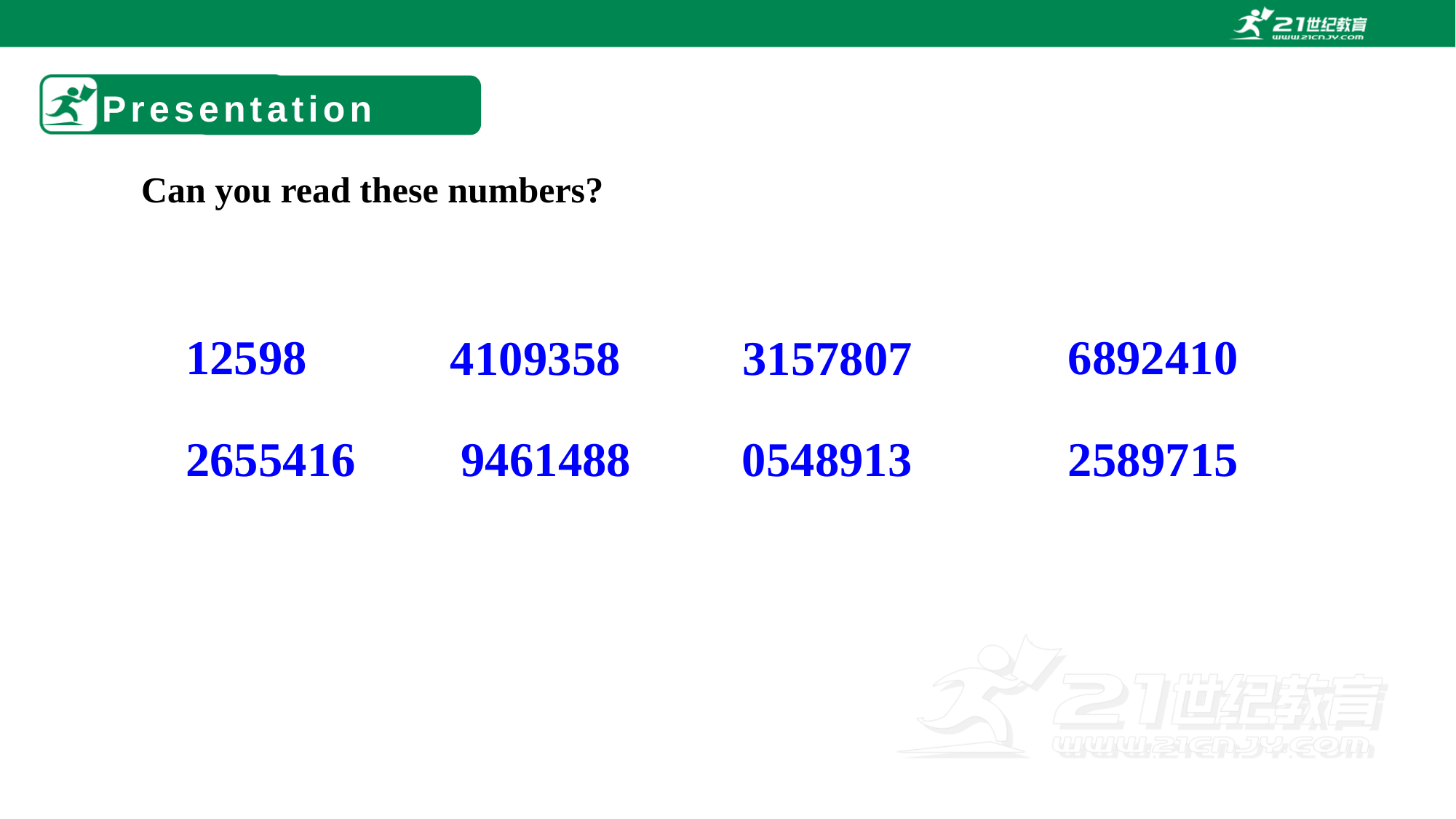

# Presentation
Can you read these numbers?
12598
6892410
4109358
3157807
2655416
2589715
9461488
0548913